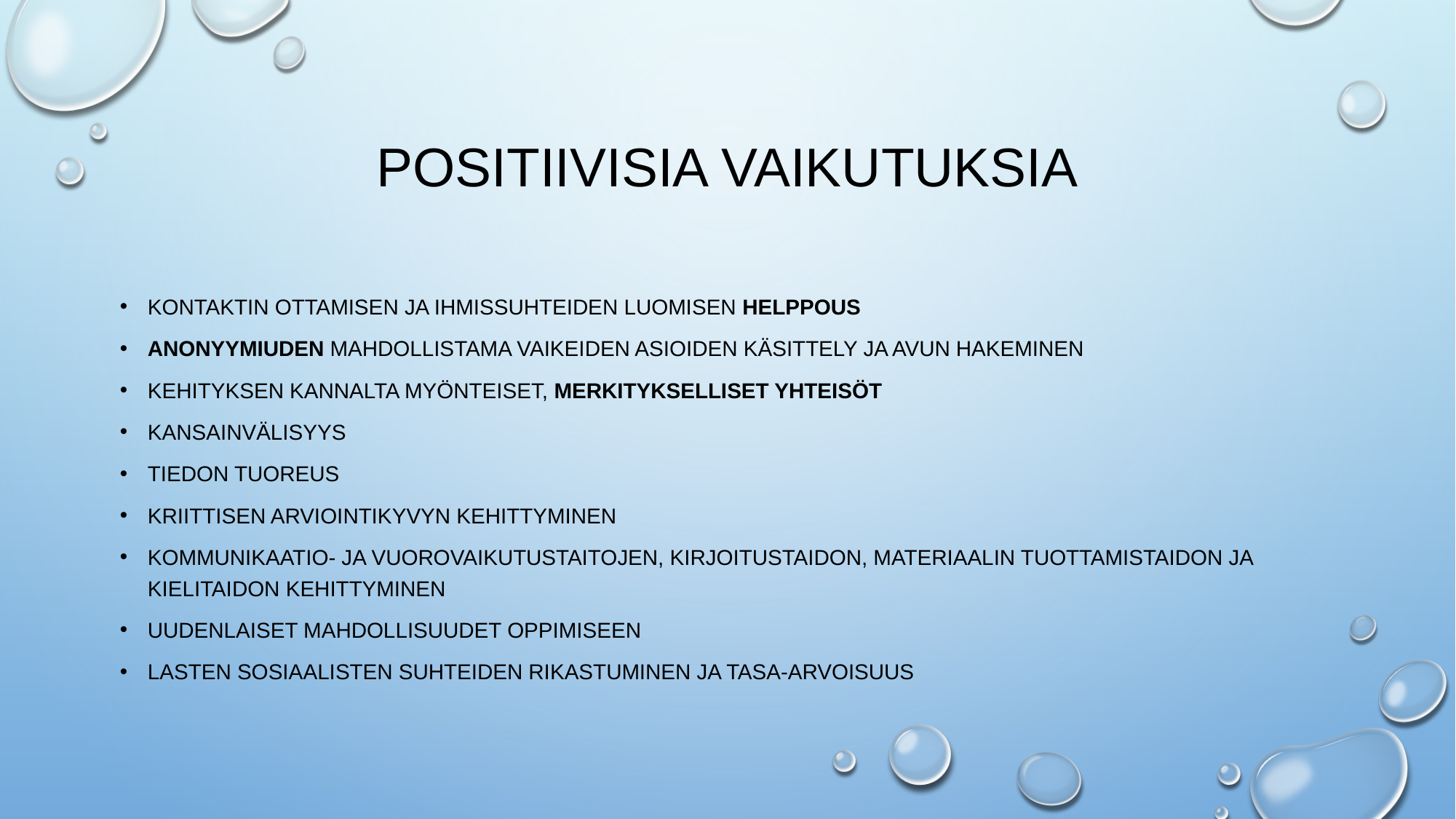

# Positiivisia vaikutuksia
kontaktin ottamisen ja ihmissuhteiden luomisen helppous
anonyymiuden mahdollistama vaikeiden asioiden käsittely ja avun hakeminen
kehityksen kannalta myönteiset, merkitykselliset yhteisöt
kansainvälisyys
tiedon tuoreus
kriittisen arviointikyvyn kehittyminen
kommunikaatio- ja vuorovaikutustaitojen, kirjoitustaidon, materiaalin tuottamistaidon ja kielitaidon kehittyminen
uudenlaiset mahdollisuudet oppimiseen
lasten sosiaalisten suhteiden rikastuminen ja tasa-arvoisuus